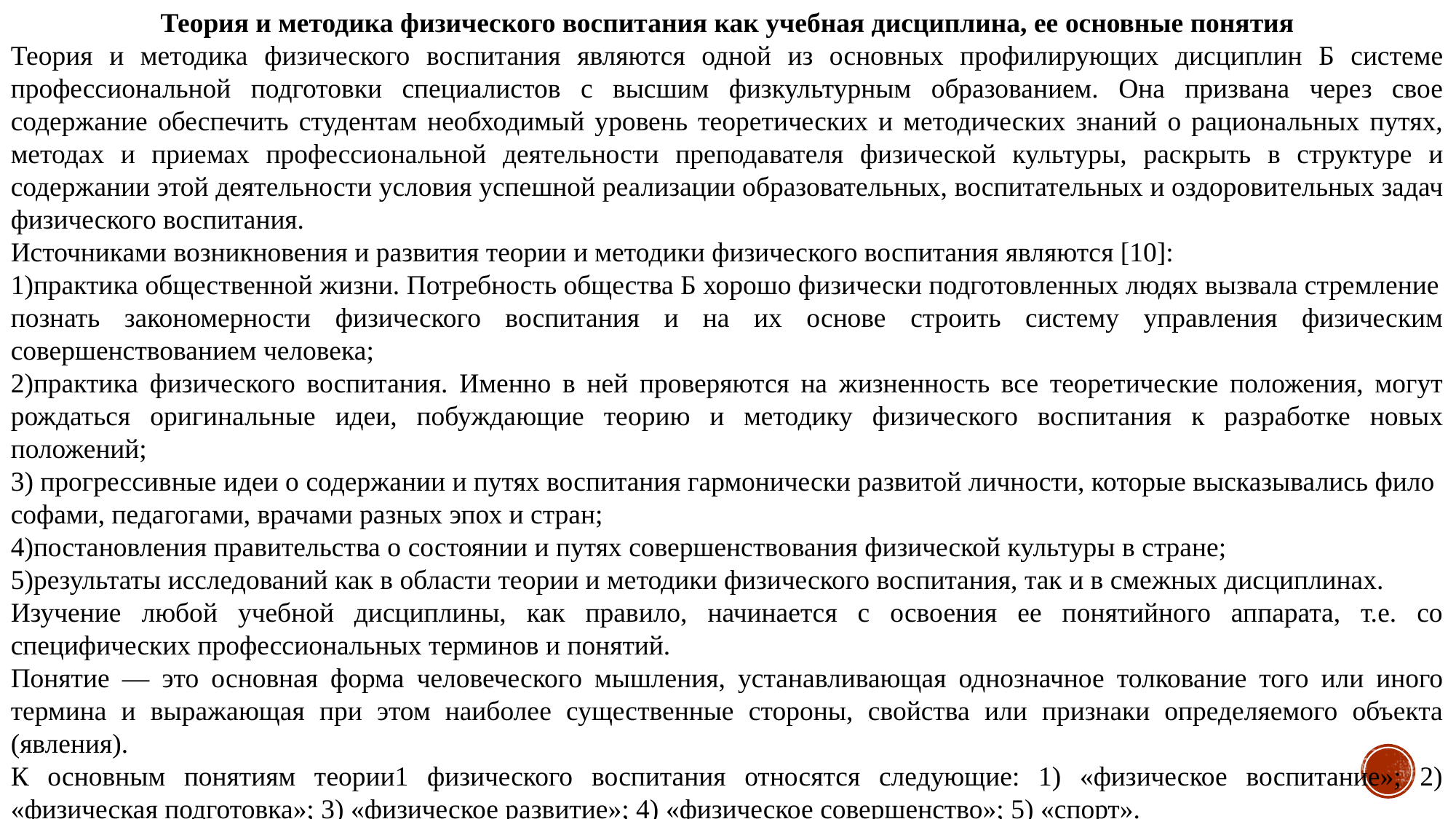

Теория и методика физического воспитания как учебная дисциплина, ее основные понятия
Теория и методика физического воспитания являются одной из основных профилирующих дисциплин Б системе профессиональной подготовки специалистов с высшим физкультурным образованием. Она призвана через свое содержание обеспечить студентам необходимый уровень теоретических и методических знаний о рациональных путях, методах и приемах профессиональной деятельности преподавателя физической культуры, раскрыть в структуре и содержании этой деятельности условия успешной реализации образовательных, воспитательных и оздоровительных задач физического воспитания.
Источниками возникновения и развития теории и методики физического воспитания являются [10]:
1)практика общественной жизни. Потребность общества Б хорошо физически подготовленных людях вызвала стремление
познать закономерности физического воспитания и на их основе строить систему управления физическим совершенствованием человека;
2)практика физического воспитания. Именно в ней проверяются на жизненность все теоретические положения, могут рождаться оригинальные идеи, побуждающие теорию и методику физического воспитания к разработке новых положений;
3) прогрессивные идеи о содержании и путях воспитания гармонически развитой личности, которые высказывались фило
софами, педагогами, врачами разных эпох и стран;
4)постановления правительства о состоянии и путях совершенствования физической культуры в стране;
5)результаты исследований как в области теории и методики физического воспитания, так и в смежных дисциплинах.
Изучение любой учебной дисциплины, как правило, начинается с освоения ее понятийного аппарата, т.е. со специфических профессиональных терминов и понятий.
Понятие — это основная форма человеческого мышления, устанавливающая однозначное толкование того или иного термина и выражающая при этом наиболее существенные стороны, свойства или признаки определяемого объекта (явления).
К основным понятиям теории1 физического воспитания относятся следующие: 1) «физическое воспитание»; 2) «физическая подготовка»; 3) «физическое развитие»; 4) «физическое совершенство»; 5) «спорт».